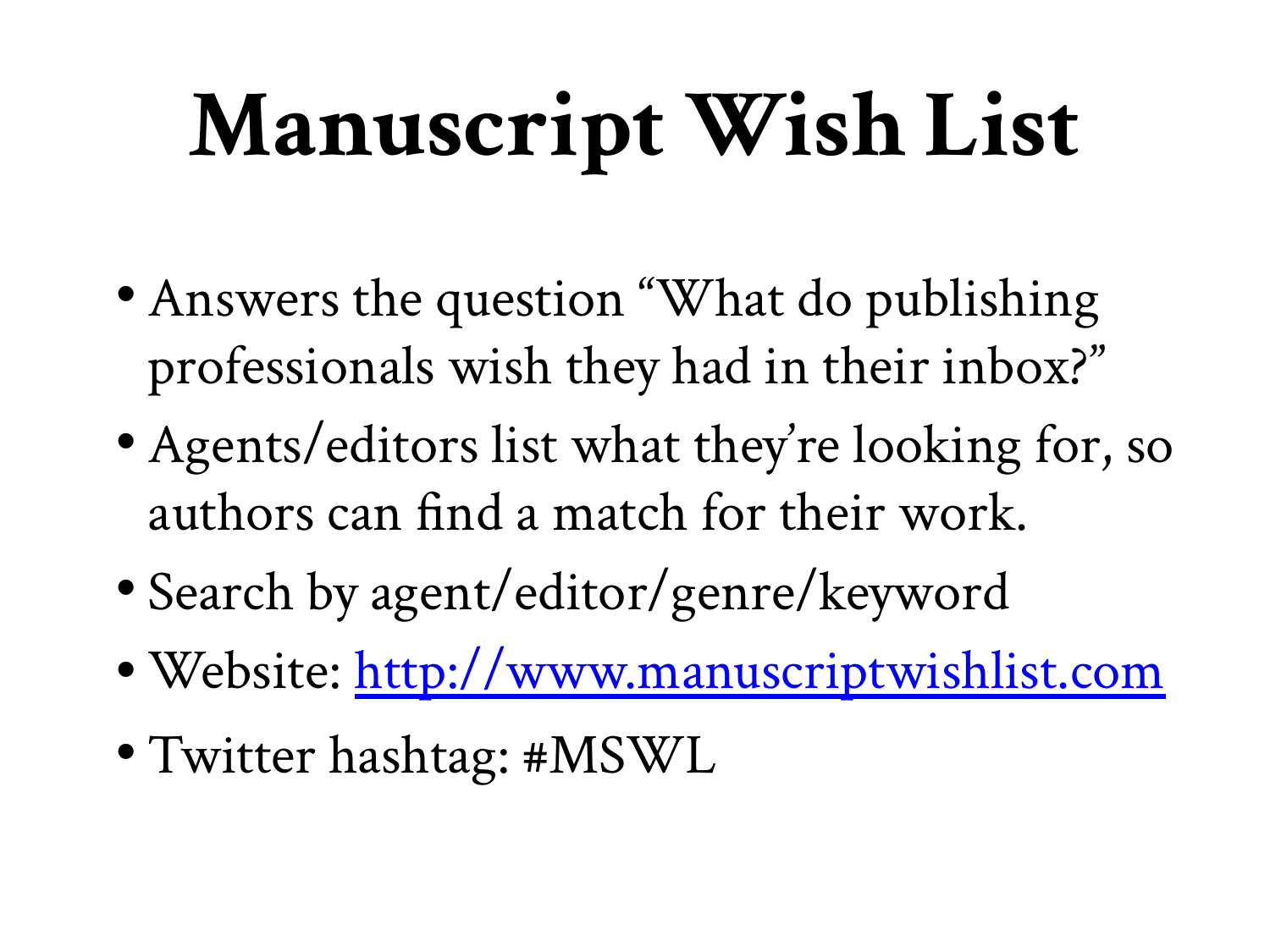

# Manuscript Wish List
Answers the question “What do publishing professionals wish they had in their inbox?”
Agents/editors list what they’re looking for, so authors can find a match for their work.
Search by agent/editor/genre/keyword
Website: http://www.manuscriptwishlist.com
Twitter hashtag: #MSWL